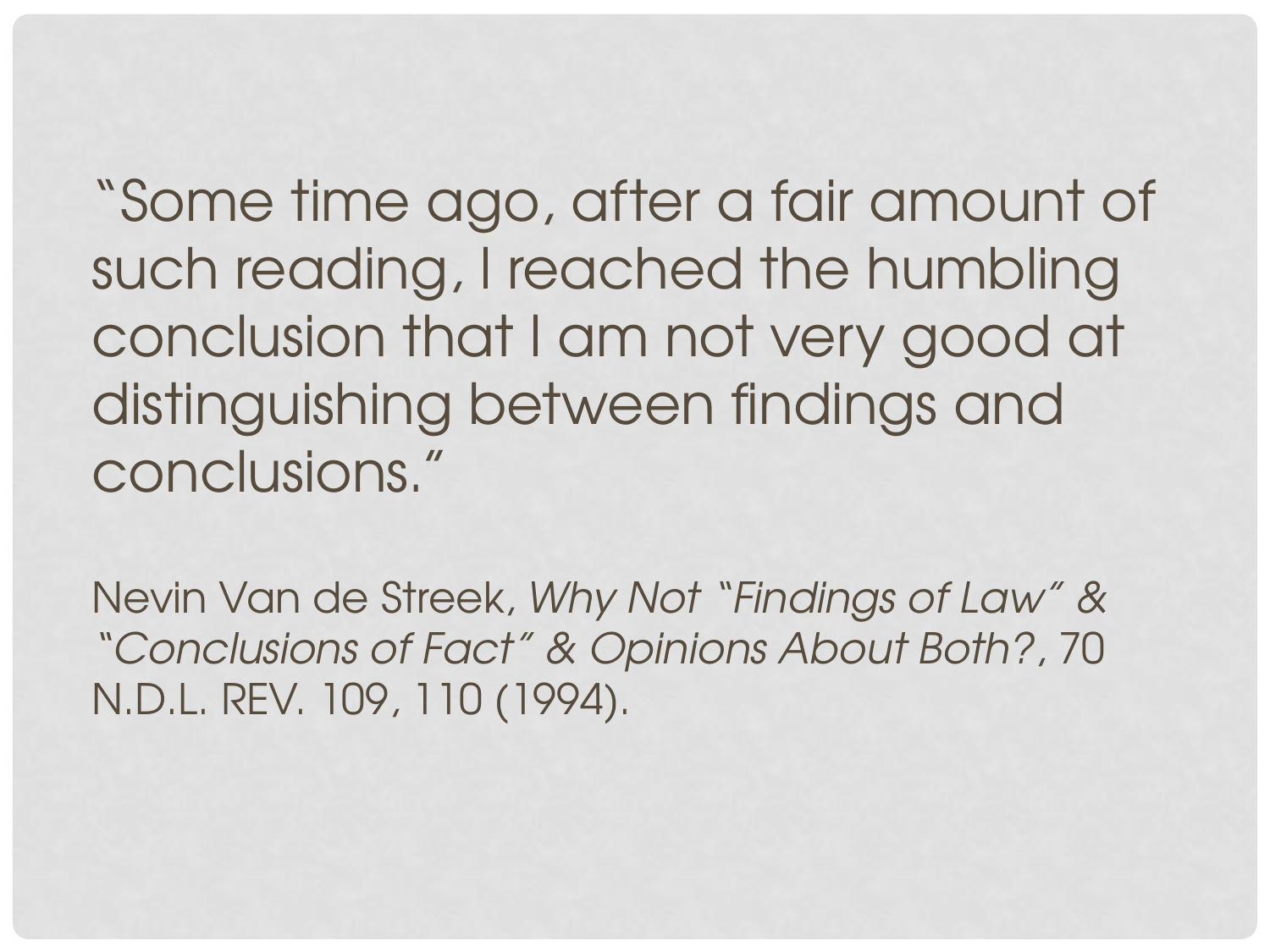

“Some time ago, after a fair amount of such reading, I reached the humbling conclusion that I am not very good at distinguishing between findings and conclusions.”

Nevin Van de Streek, Why Not “Findings of Law” & “Conclusions of Fact” & Opinions About Both?, 70 N.D.L. Rev. 109, 110 (1994).